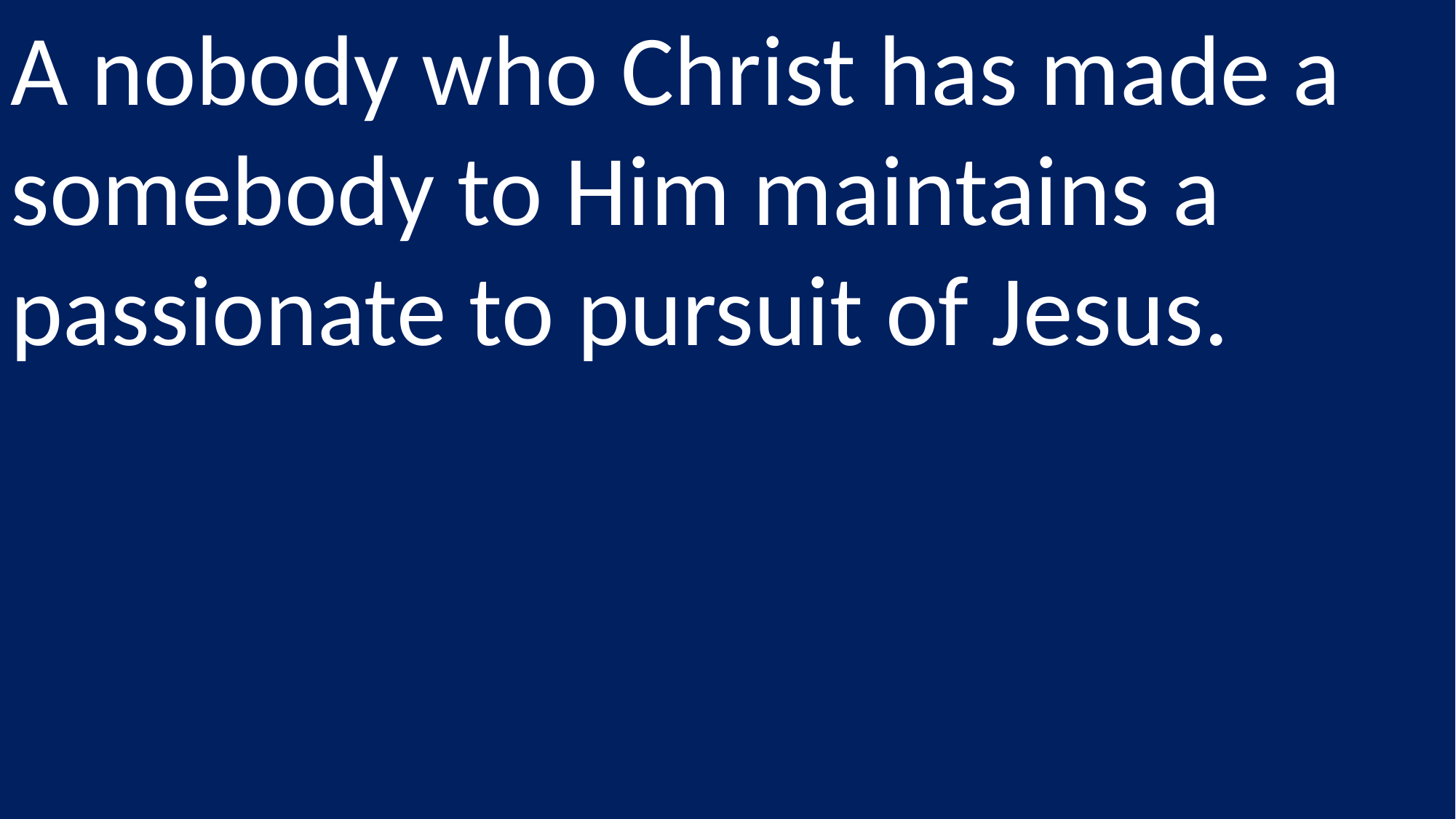

A nobody who Christ has made a somebody to Him maintains a passionate to pursuit of Jesus.